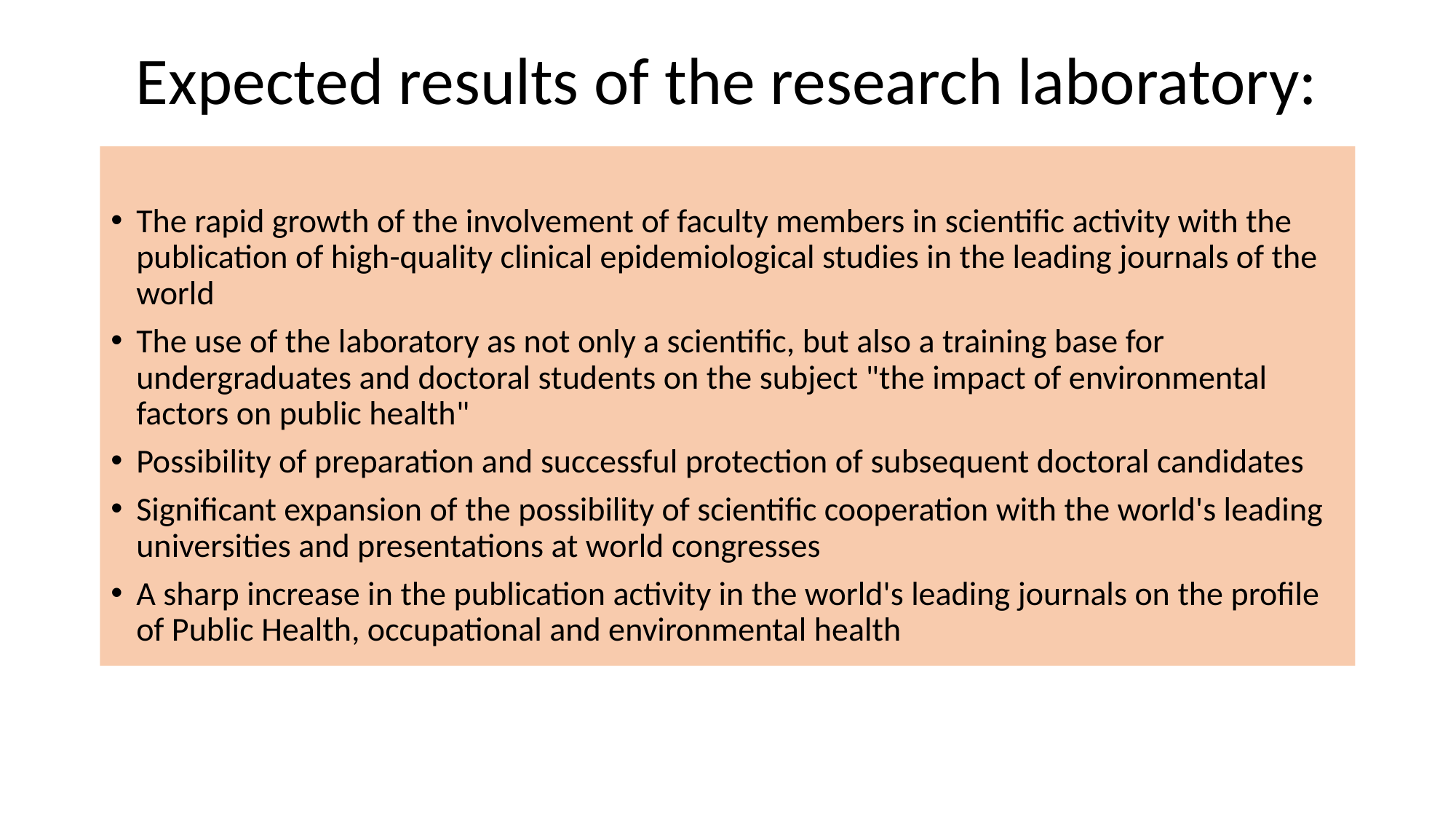

# Expected results of the research laboratory:

The rapid growth of the involvement of faculty members in scientific activity with the publication of high-quality clinical epidemiological studies in the leading journals of the world
The use of the laboratory as not only a scientific, but also a training base for undergraduates and doctoral students on the subject "the impact of environmental factors on public health"
Possibility of preparation and successful protection of subsequent doctoral candidates
Significant expansion of the possibility of scientific cooperation with the world's leading universities and presentations at world congresses
A sharp increase in the publication activity in the world's leading journals on the profile of Public Health, occupational and environmental health